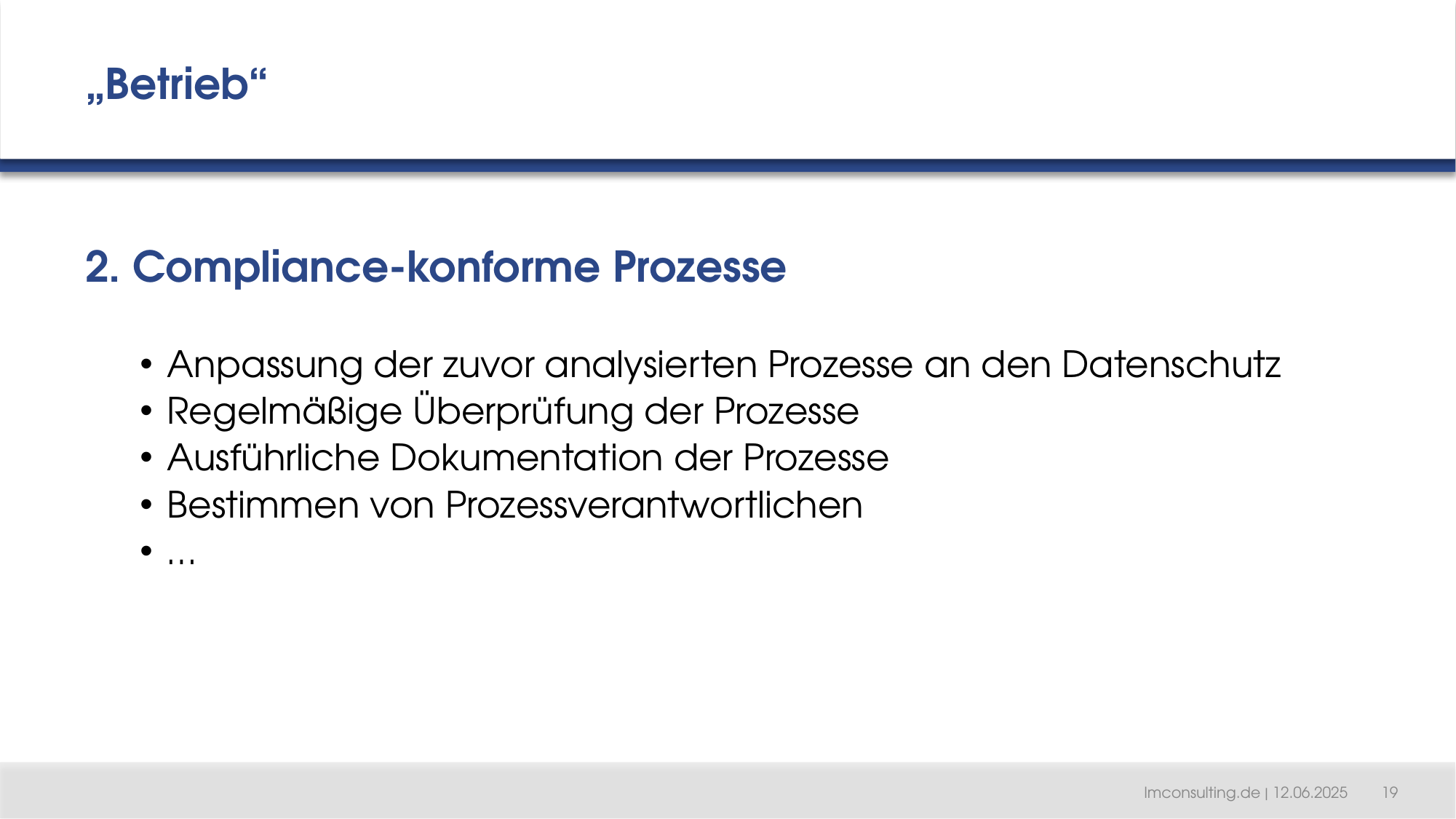

„Betrieb“

2. Compliance-konforme Prozesse

Anpassung der zuvor analysierten Prozesse an den Datenschutz
Regelmäßige Überprüfung der Prozesse
Ausführliche Dokumentation der Prozesse
Bestimmen von Prozessverantwortlichen
…